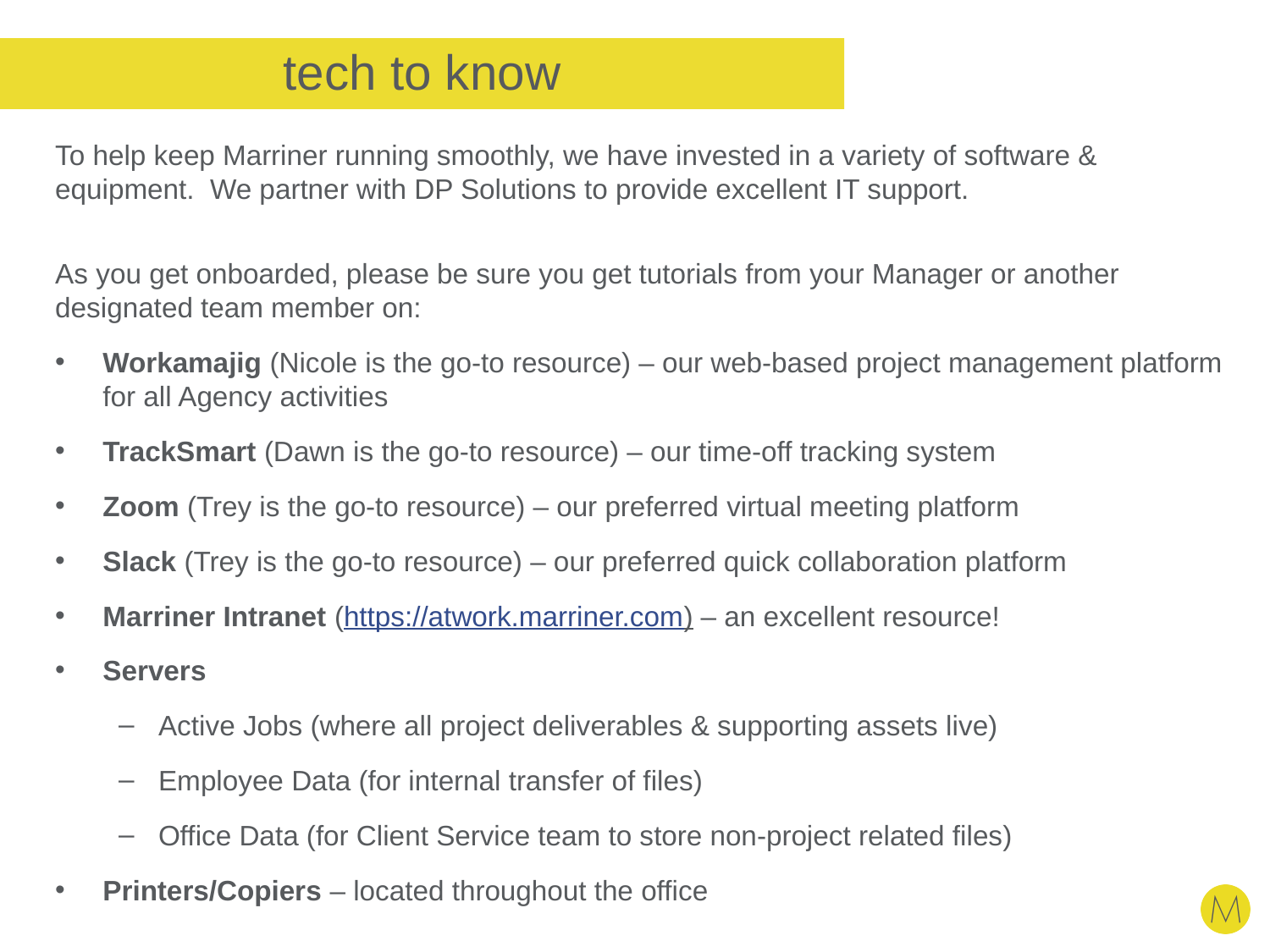

# tech to know
To help keep Marriner running smoothly, we have invested in a variety of software & equipment.  We partner with DP Solutions to provide excellent IT support.

As you get onboarded, please be sure you get tutorials from your Manager or another designated team member on:
Workamajig (Nicole is the go-to resource) – our web-based project management platform for all Agency activities
TrackSmart (Dawn is the go-to resource) – our time-off tracking system
Zoom (Trey is the go-to resource) – our preferred virtual meeting platform
Slack (Trey is the go-to resource) – our preferred quick collaboration platform
Marriner Intranet (https://atwork.marriner.com) – an excellent resource!
Servers
Active Jobs (where all project deliverables & supporting assets live)
Employee Data (for internal transfer of files)
Office Data (for Client Service team to store non-project related files)
Printers/Copiers – located throughout the office